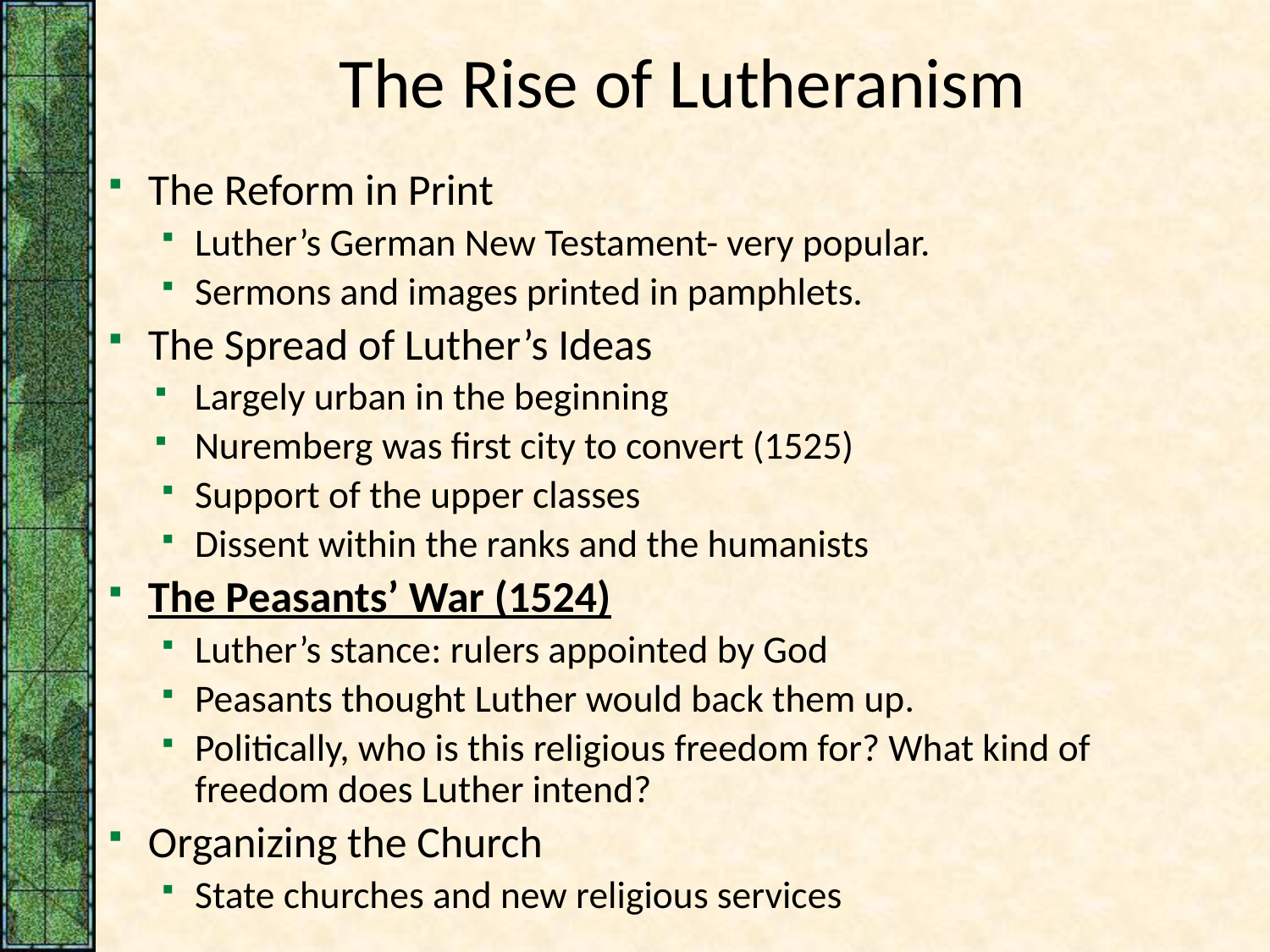

# The Rise of Lutheranism
The Reform in Print
Luther’s German New Testament- very popular.
Sermons and images printed in pamphlets.
The Spread of Luther’s Ideas
Largely urban in the beginning
Nuremberg was first city to convert (1525)
Support of the upper classes
Dissent within the ranks and the humanists
The Peasants’ War (1524)
Luther’s stance: rulers appointed by God
Peasants thought Luther would back them up.
Politically, who is this religious freedom for? What kind of freedom does Luther intend?
Organizing the Church
State churches and new religious services